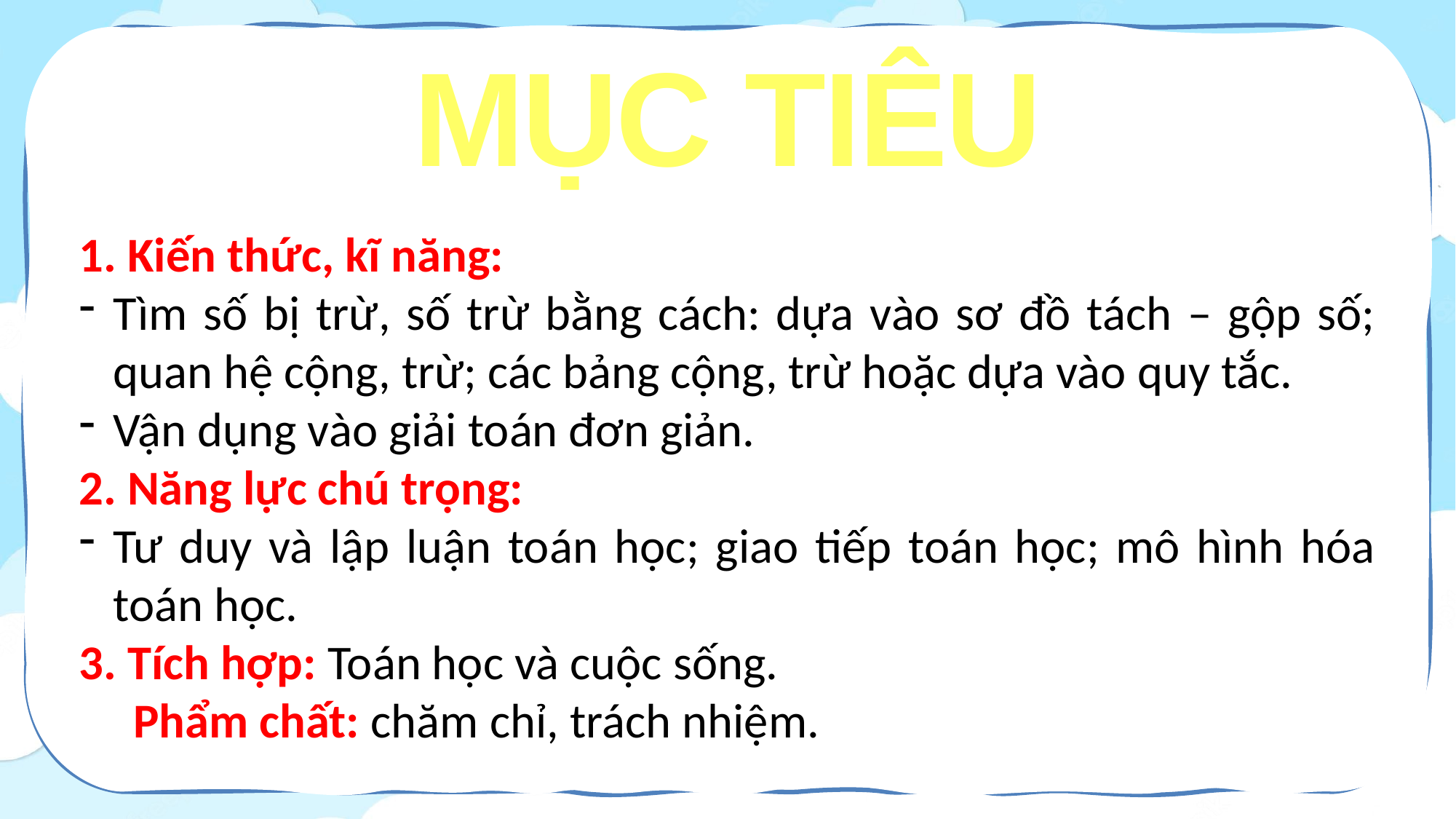

MỤC TIÊU
1. Kiến thức, kĩ năng:
Tìm số bị trừ, số trừ bằng cách: dựa vào sơ đồ tách – gộp số; quan hệ cộng, trừ; các bảng cộng, trừ hoặc dựa vào quy tắc.
Vận dụng vào giải toán đơn giản.
2. Năng lực chú trọng:
Tư duy và lập luận toán học; giao tiếp toán học; mô hình hóa toán học.
3. Tích hợp: Toán học và cuộc sống.
     Phẩm chất: chăm chỉ, trách nhiệm.